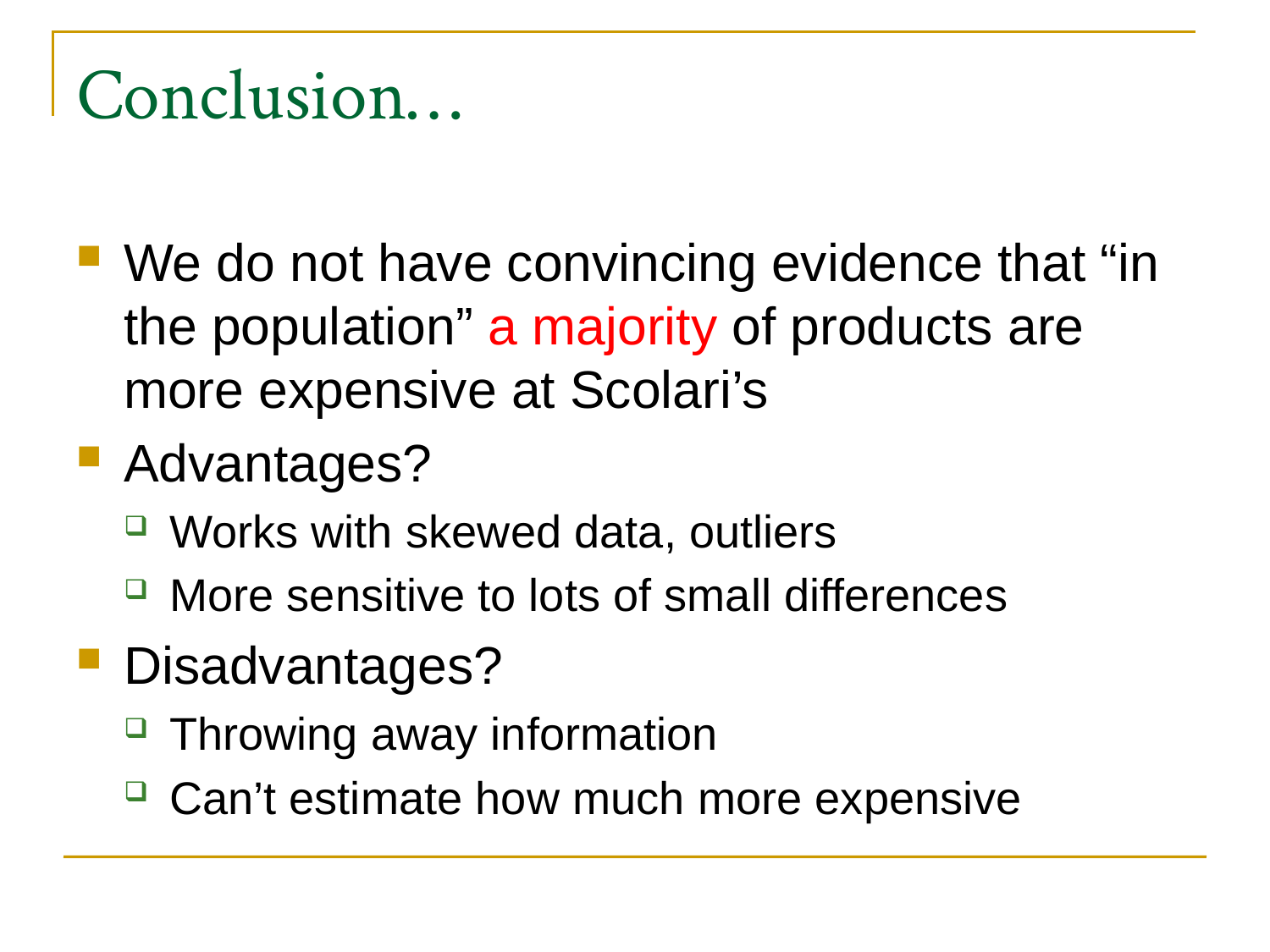

# Conclusion…
We do not have convincing evidence that “in the population” a majority of products are more expensive at Scolari’s
Advantages?
Works with skewed data, outliers
More sensitive to lots of small differences
Disadvantages?
Throwing away information
Can’t estimate how much more expensive